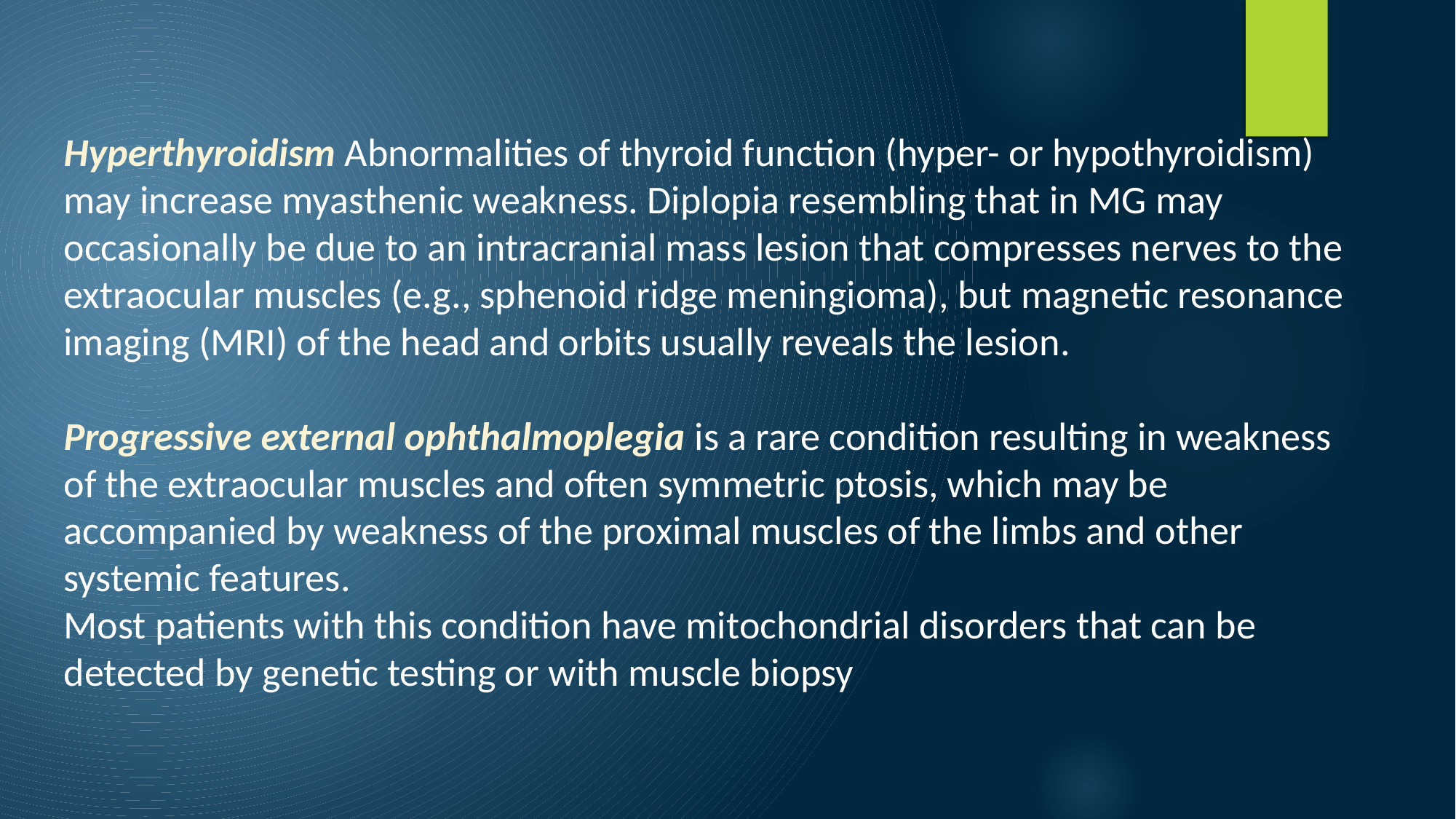

Hyperthyroidism Abnormalities of thyroid function (hyper- or hypothyroidism) may increase myasthenic weakness. Diplopia resembling that in MG may occasionally be due to an intracranial mass lesion that compresses nerves to the extraocular muscles (e.g., sphenoid ridge meningioma), but magnetic resonance imaging (MRI) of the head and orbits usually reveals the lesion.

Progressive external ophthalmoplegia is a rare condition resulting in weakness of the extraocular muscles and often symmetric ptosis, which may be accompanied by weakness of the proximal muscles of the limbs and other systemic features.
Most patients with this condition have mitochondrial disorders that can be detected by genetic testing or with muscle biopsy